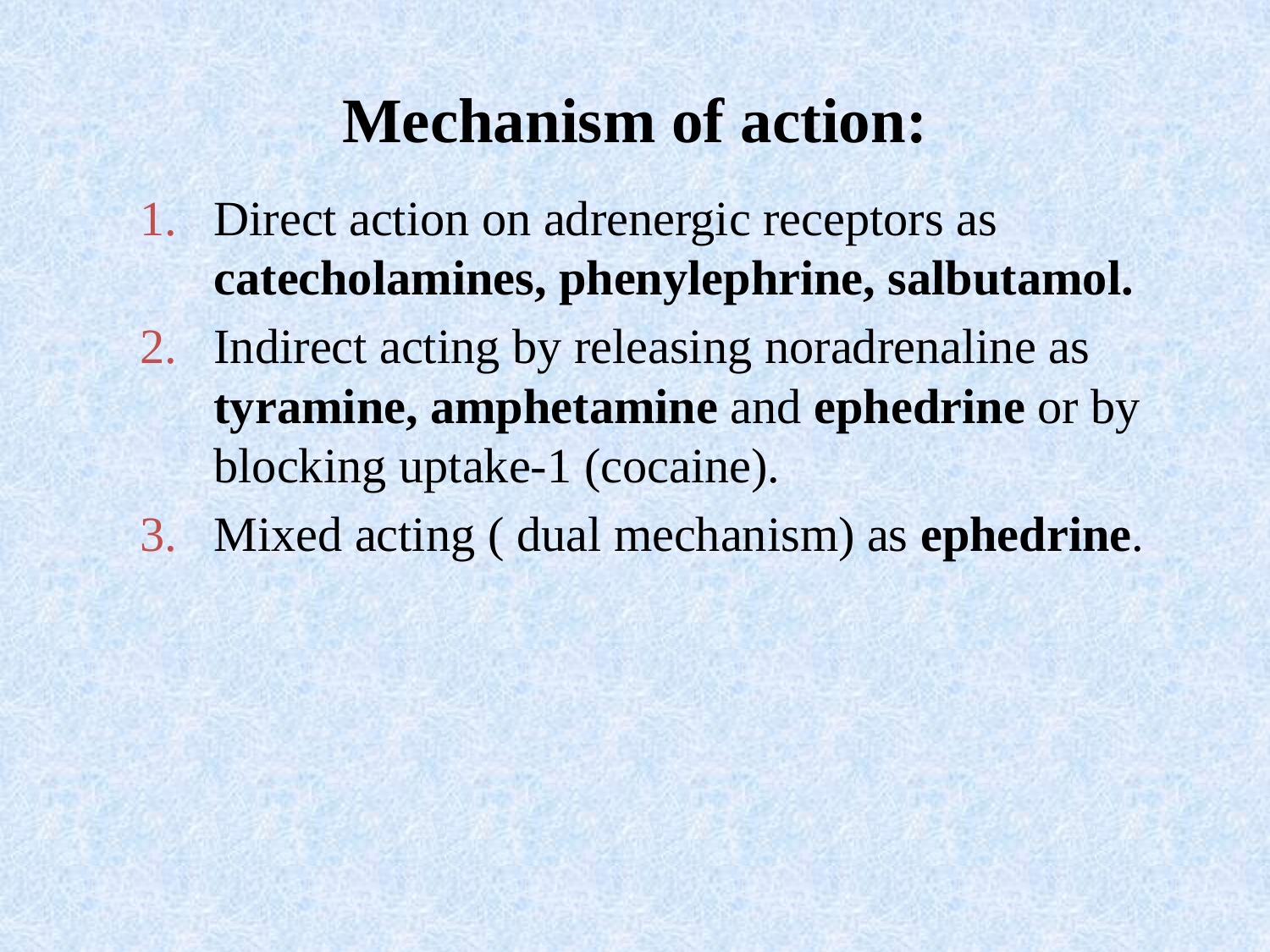

# Mechanism of action:
Direct action on adrenergic receptors as catecholamines, phenylephrine, salbutamol.
Indirect acting by releasing noradrenaline as tyramine, amphetamine and ephedrine or by blocking uptake-1 (cocaine).
Mixed acting ( dual mechanism) as ephedrine.